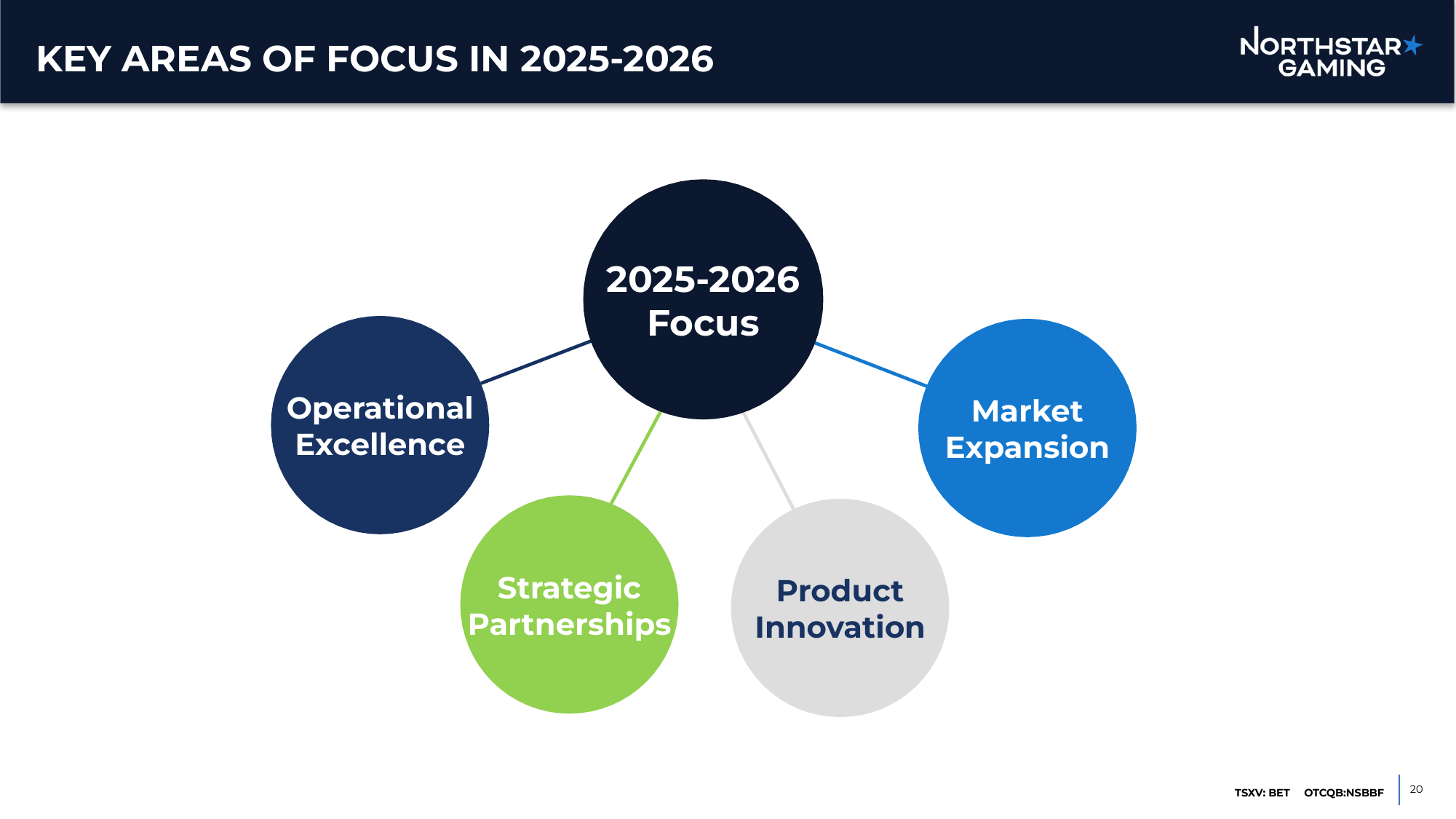

# KEY AREAS OF FOCUS IN 2025-2026
2025-2026
Focus
Operational Excellence
Market Expansion
Strategic Partnerships
Product Innovation